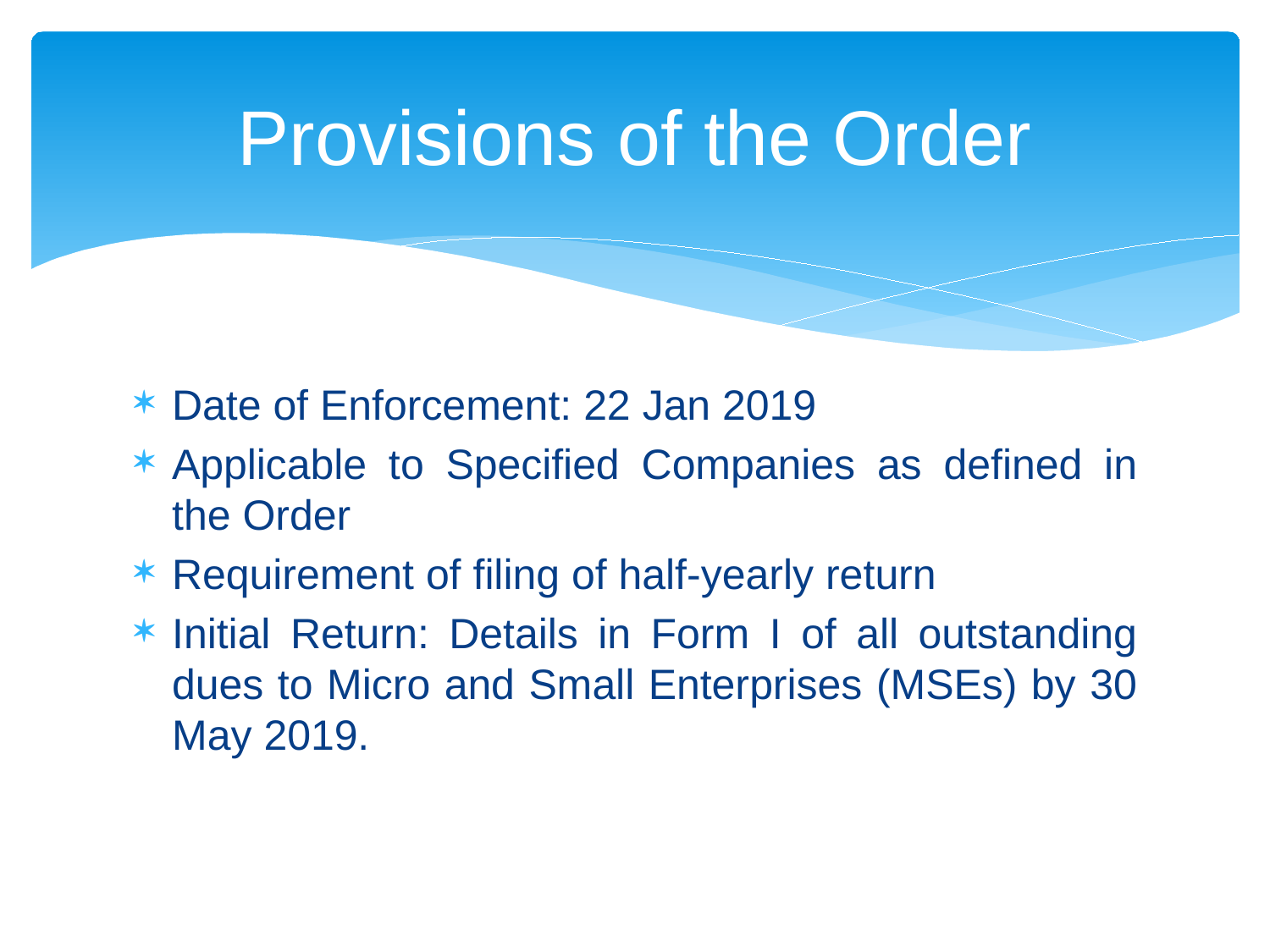

# Provisions of the Order
Date of Enforcement: 22 Jan 2019
Applicable to Specified Companies as defined in the Order
Requirement of filing of half-yearly return
Initial Return: Details in Form I of all outstanding dues to Micro and Small Enterprises (MSEs) by 30 May 2019.